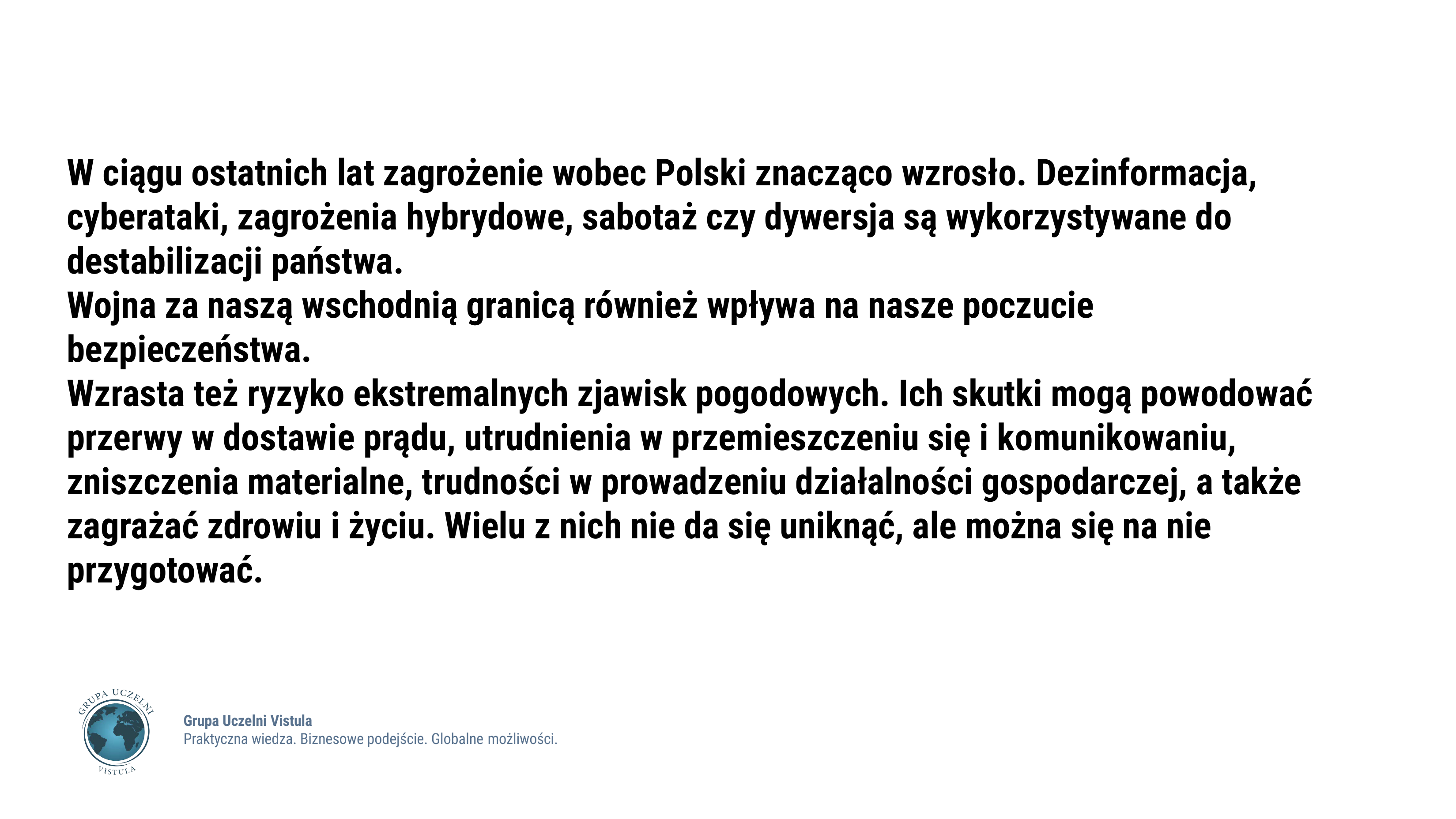

W ciągu ostatnich lat zagrożenie wobec Polski znacząco wzrosło. Dezinformacja, cyberataki, zagrożenia hybrydowe, sabotaż czy dywersja są wykorzystywane do destabilizacji państwa.
Wojna za naszą wschodnią granicą również wpływa na nasze poczucie bezpieczeństwa.
Wzrasta też ryzyko ekstremalnych zjawisk pogodowych. Ich skutki mogą powodować przerwy w dostawie prądu, utrudnienia w przemieszczeniu się i komunikowaniu, zniszczenia materialne, trudności w prowadzeniu działalności gospodarczej, a także zagrażać zdrowiu i życiu. Wielu z nich nie da się uniknąć, ale można się na nie przygotować.